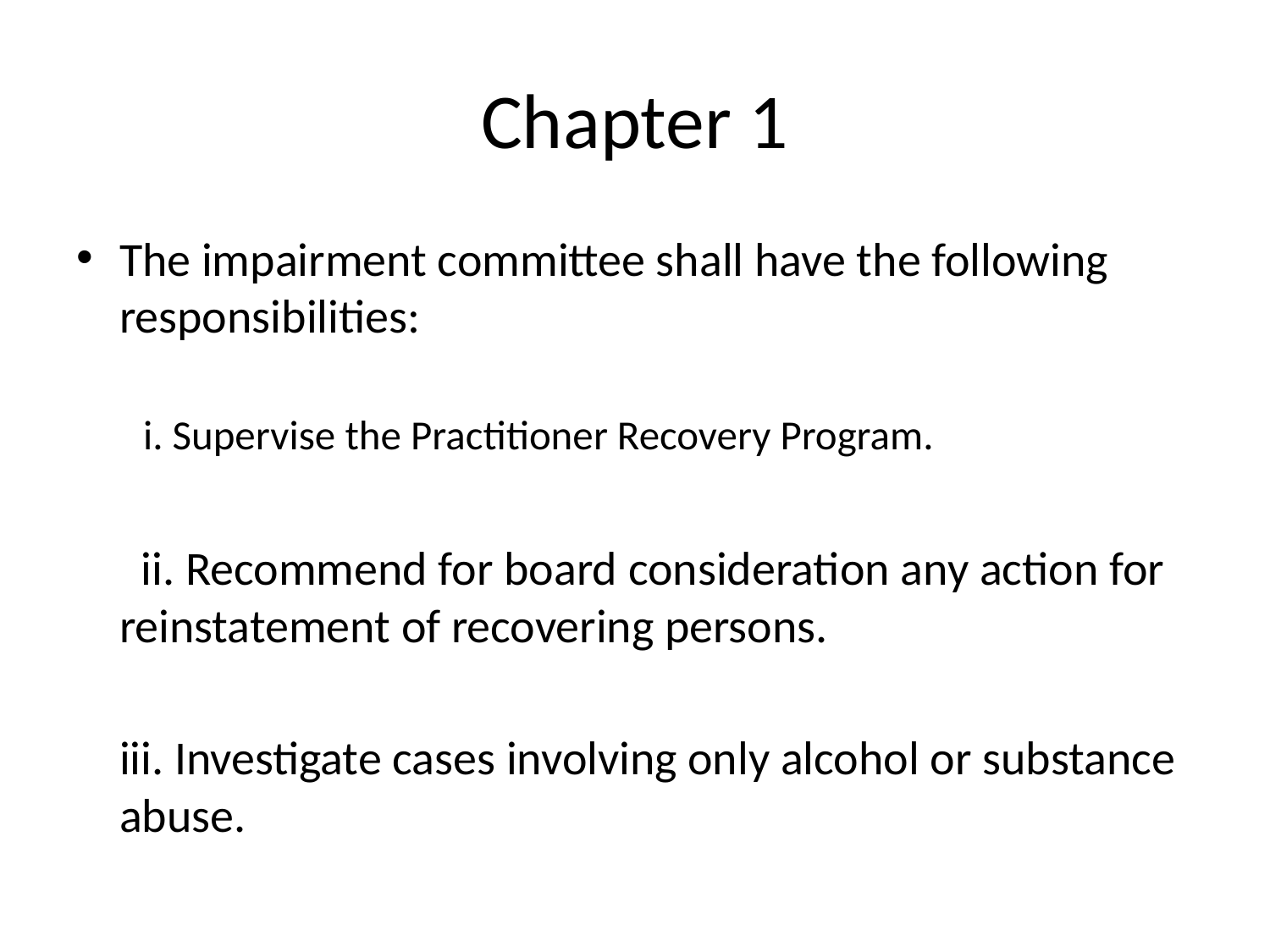

# Chapter 1
The impairment committee shall have the following responsibilities:

 i. Supervise the Practitioner Recovery Program.

	  ii. Recommend for board consideration any action for reinstatement of recovering persons.

	iii. Investigate cases involving only alcohol or substance abuse.